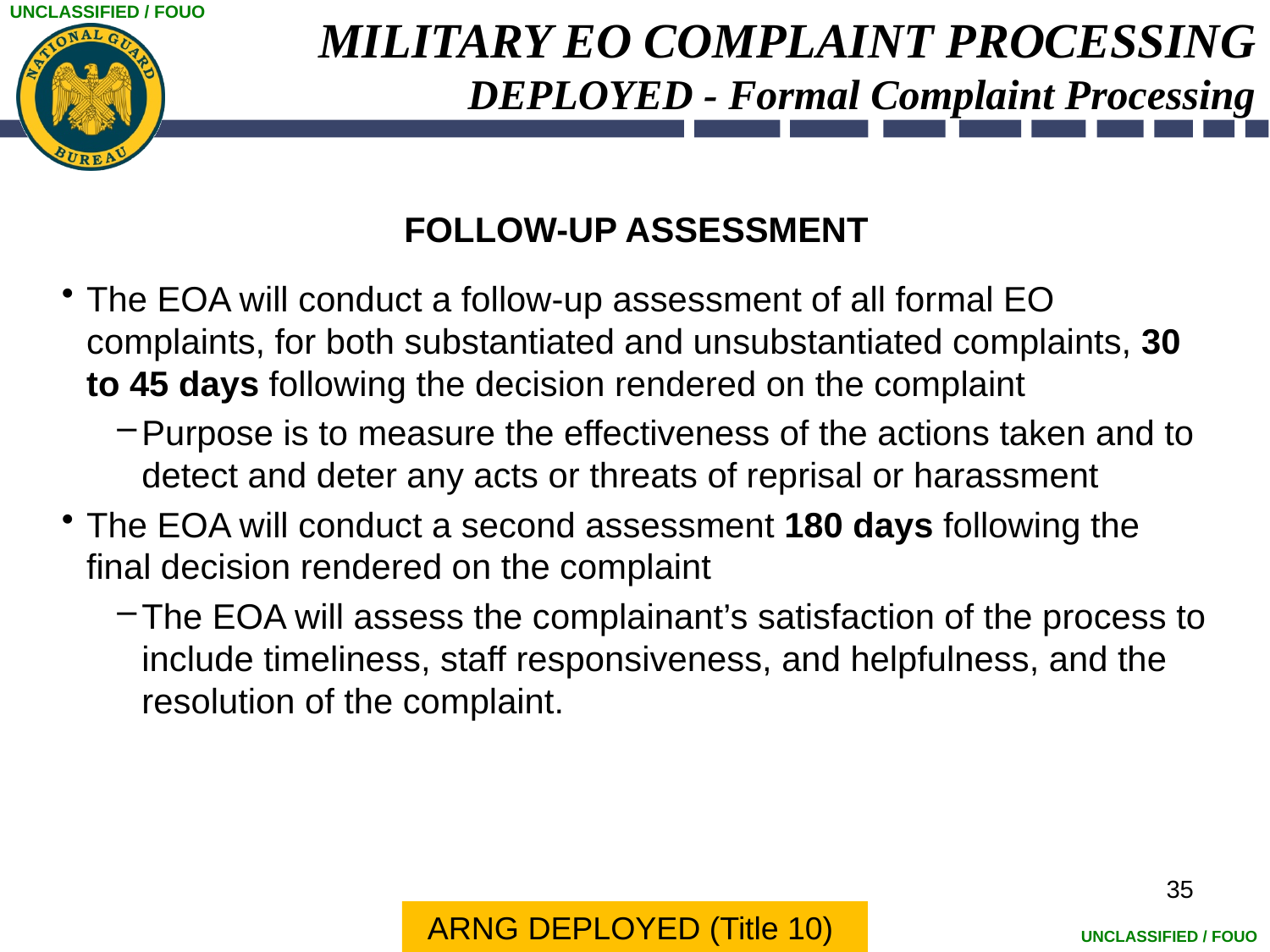

# MILITARY EO COMPLAINT PROCESSING DEPLOYED - Formal Complaint Processing
FOLLOW-UP ASSESSMENT

The EOA will conduct a follow-up assessment of all formal EO complaints, for both substantiated and unsubstantiated complaints, 30 to 45 days following the decision rendered on the complaint
Purpose is to measure the effectiveness of the actions taken and to detect and deter any acts or threats of reprisal or harassment
The EOA will conduct a second assessment 180 days following the final decision rendered on the complaint
The EOA will assess the complainant’s satisfaction of the process to include timeliness, staff responsiveness, and helpfulness, and the resolution of the complaint.

35
ARNG DEPLOYED (Title 10)